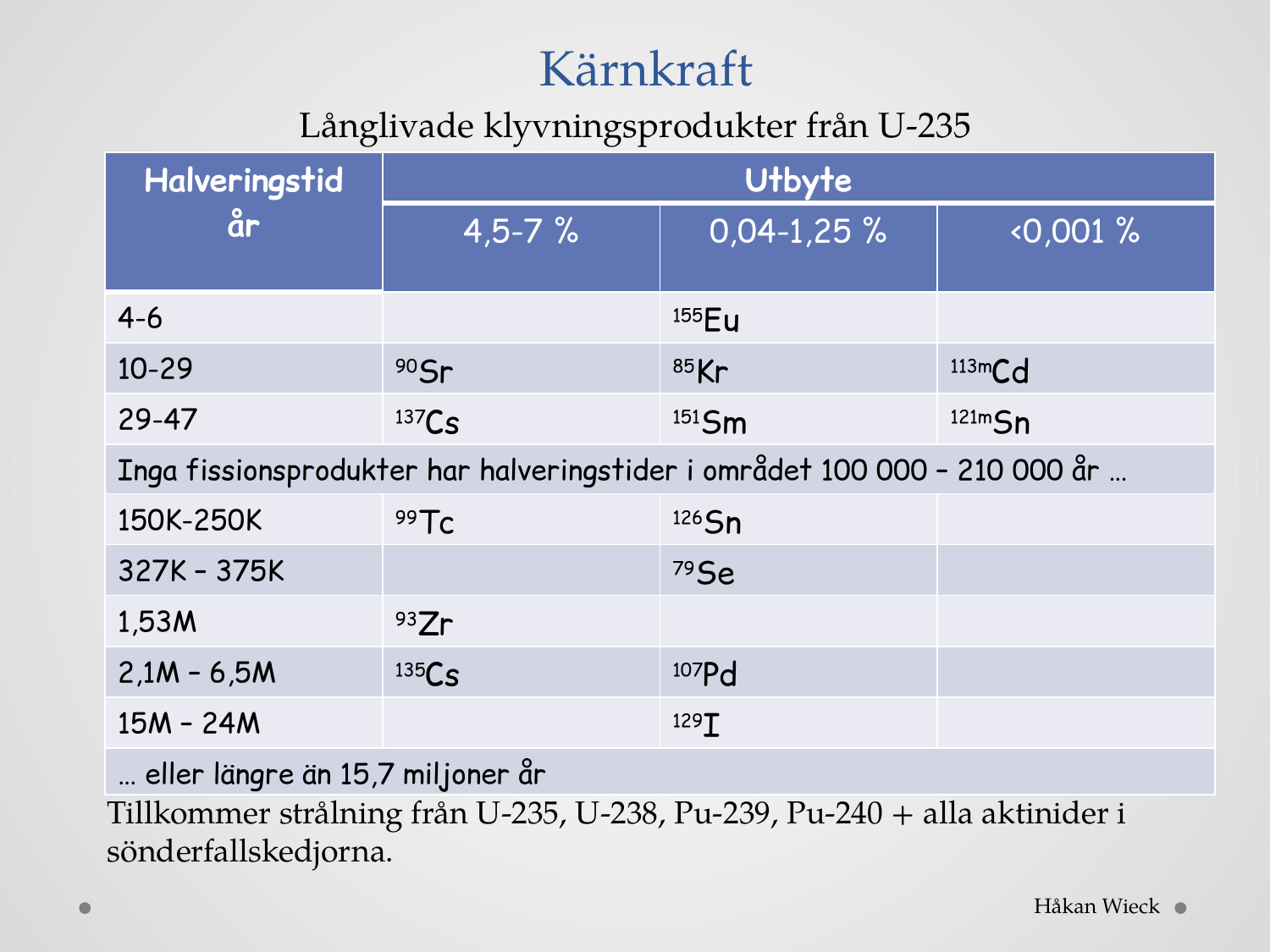

# Kärnkraft
Långlivade klyvningsprodukter från U-235
| Halveringstid år | Utbyte |  |  |
| --- | --- | --- | --- |
|  | 4,5-7 % | 0,04-1,25 % | <0,001 % |
| 4-6 |  | 155Eu |  |
| 10-29 | 90Sr | 85Kr | 113mCd |
| 29-47 | 137Cs | 151Sm | 121mSn |
| Inga fissionsprodukter har halveringstider i området 100 000 – 210 000 år … |  |  |  |
| 150K-250K | 99Tc | 126Sn |  |
| 327K – 375K |  | 79Se |  |
| 1,53M | 93Zr |  |  |
| 2,1M – 6,5M | 135Cs | 107Pd |  |
| 15M – 24M |  | 129I |  |
| … eller längre än 15,7 miljoner år |  |  |  |
Tillkommer strålning från U-235, U-238, Pu-239, Pu-240 + alla aktinider i sönderfallskedjorna.
Håkan Wieck